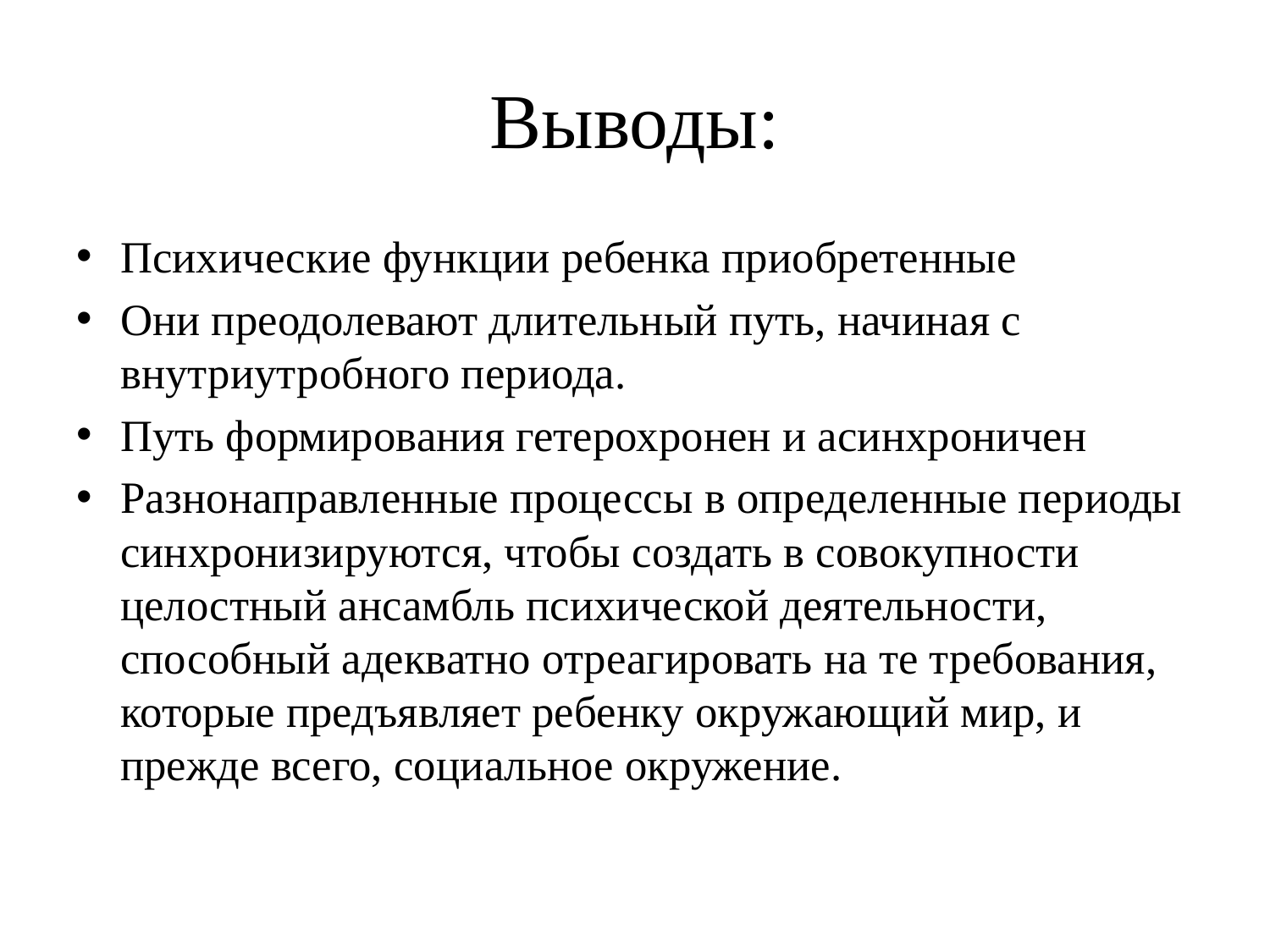

# Выводы:
Психические функции ребенка приобретенные
Они преодолевают длительный путь, начиная с внутриутробного периода.
Путь формирования гетерохронен и асинхроничен
Разнонаправленные процессы в определенные периоды синхронизируются, чтобы создать в совокупности целостный ансамбль психической деятельности, способный адекватно отреагировать на те требования, которые предъявляет ребенку окружающий мир, и прежде всего, социальное окружение.